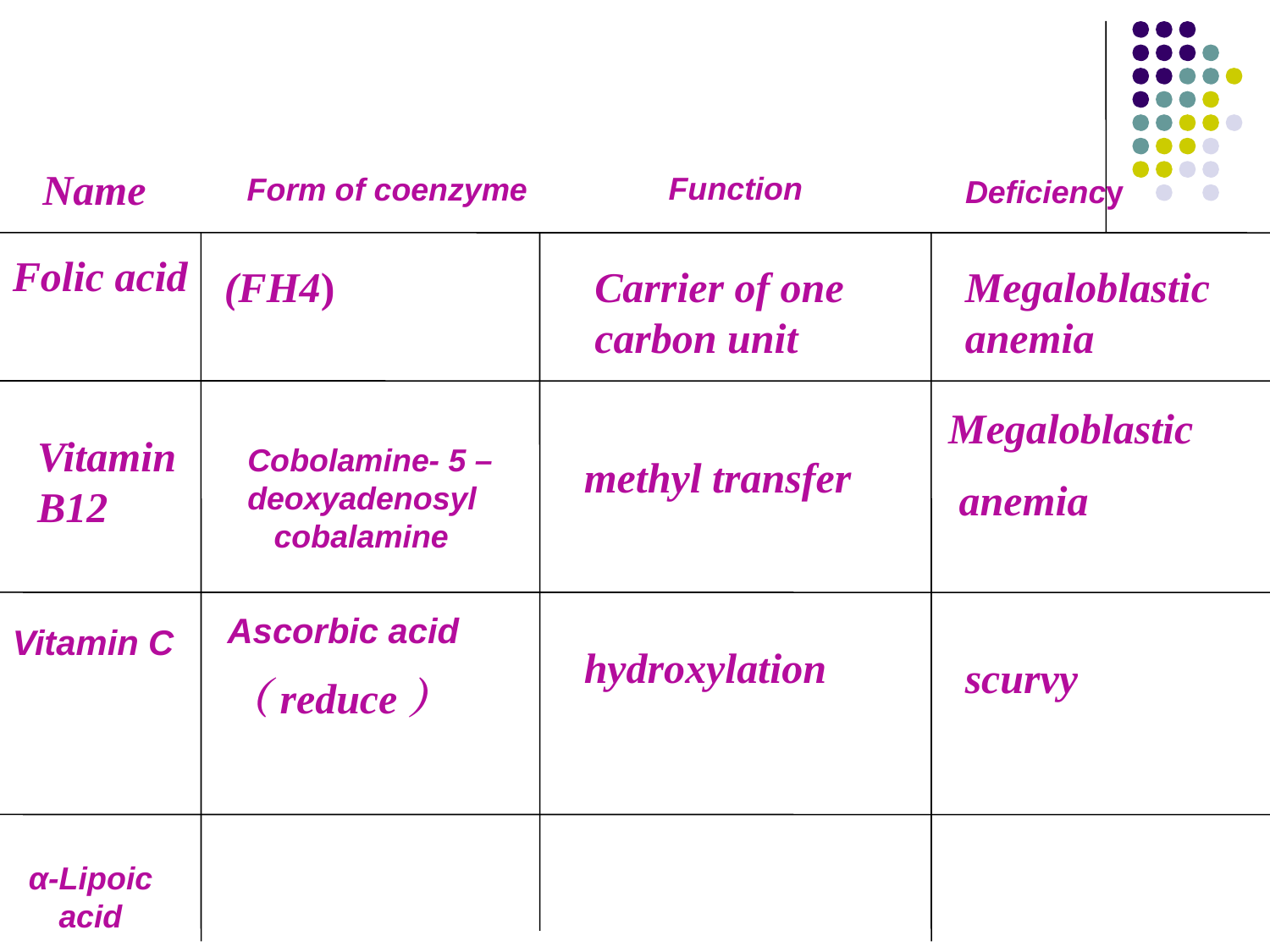

Name
Function
Form of coenzyme
Deficiency

Folic acid
(FH4)
Carrier of one carbon unit
Megaloblastic   anemia

Megaloblastic
 anemia
Vitamin B12
Cobolamine- 5 –deoxyadenosyl
   cobalamine
methyl transfer

Ascorbic acid
（reduce）
Vitamin C

hydroxylation
scurvy

α-Lipoic acid